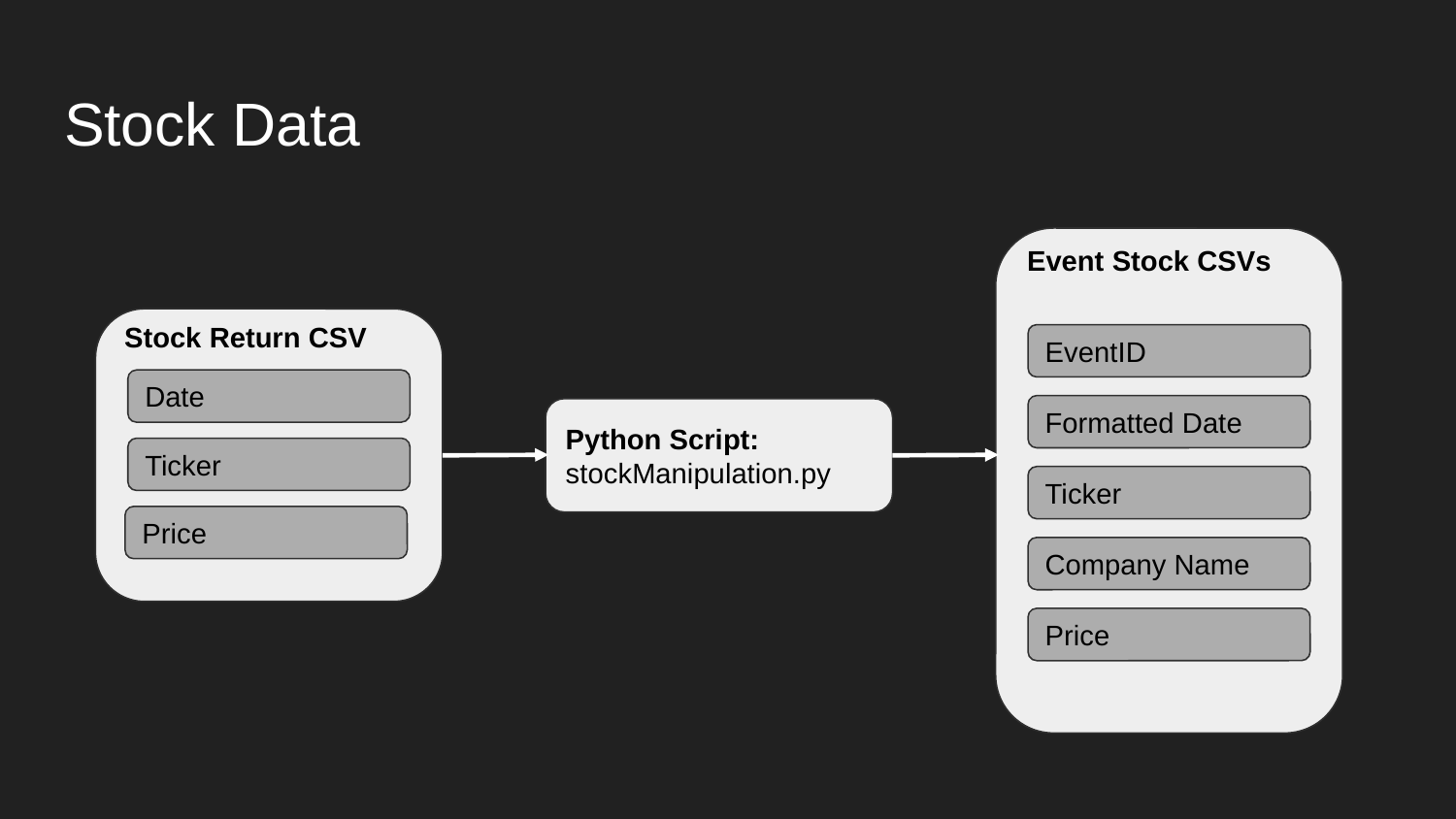

# Stock Data
Event Stock CSVs

Stock Return CSV

EventID
Date
Formatted Date
Python Script:
stockManipulation.py
Ticker

Ticker
Price
Company Name
Price